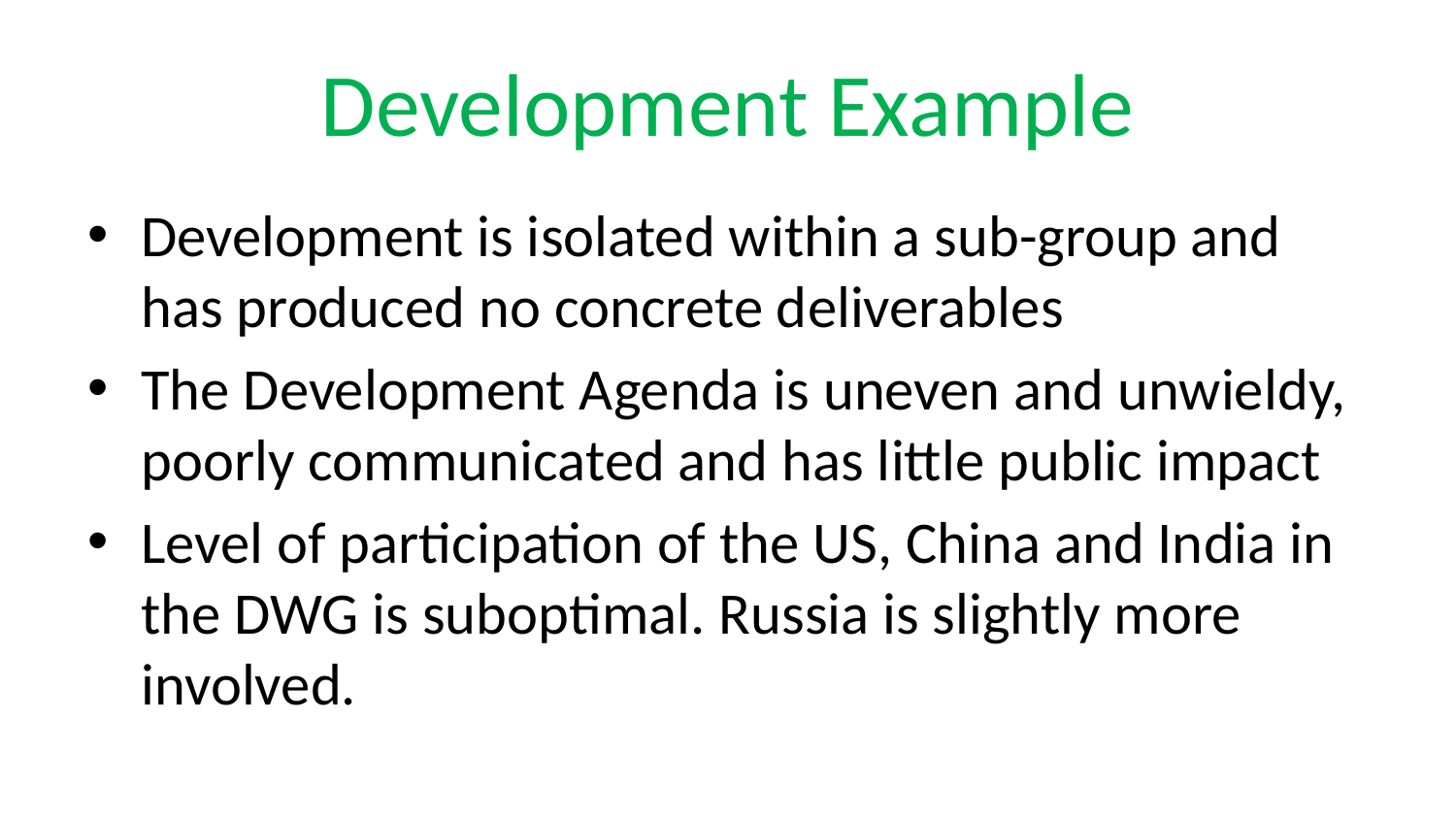

# Development Example
Development is isolated within a sub-group and has produced no concrete deliverables
The Development Agenda is uneven and unwieldy, poorly communicated and has little public impact
Level of participation of the US, China and India in the DWG is suboptimal. Russia is slightly more involved.